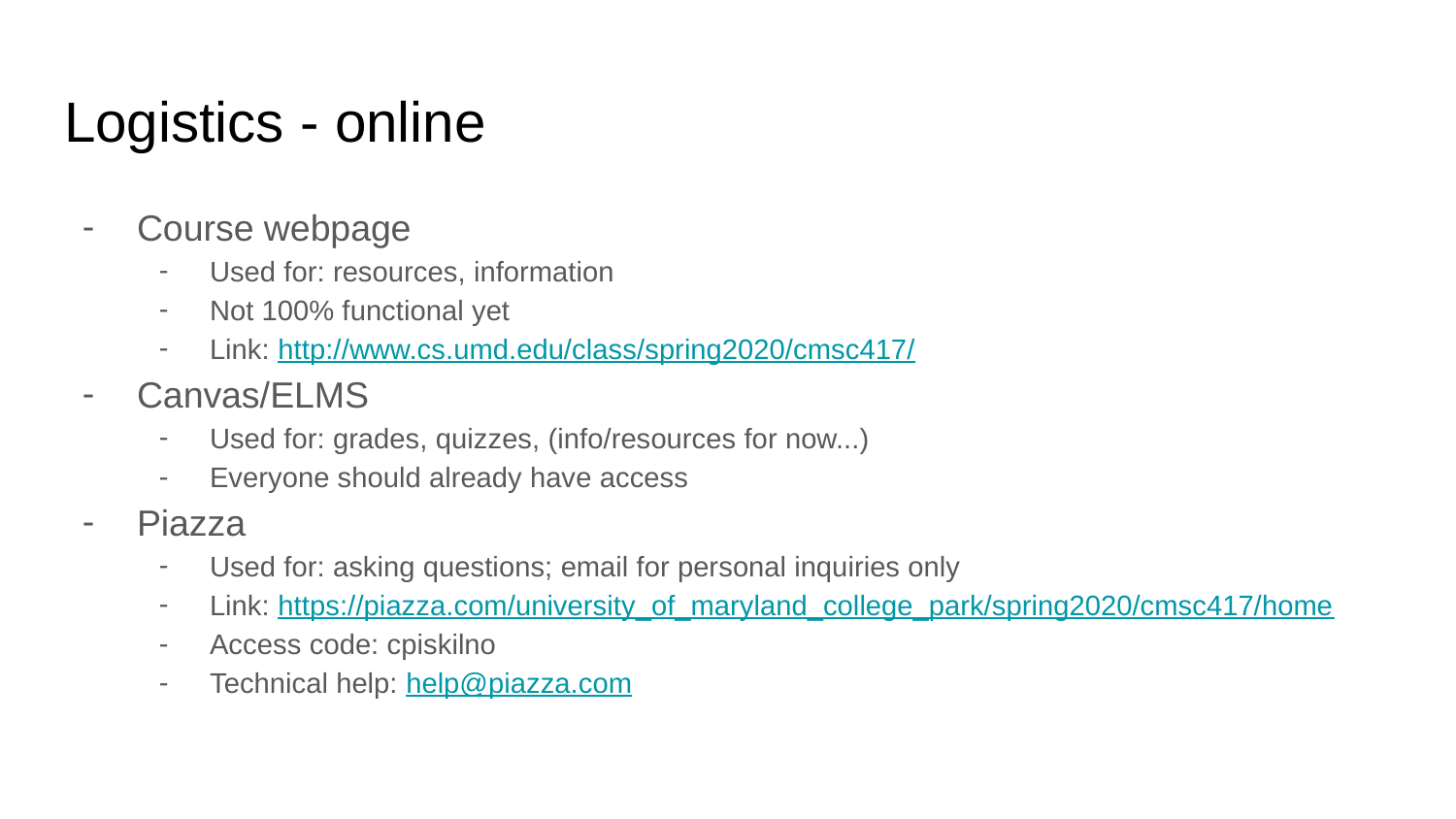

# Logistics - online
Course webpage
Used for: resources, information
Not 100% functional yet
Link: http://www.cs.umd.edu/class/spring2020/cmsc417/
Canvas/ELMS
Used for: grades, quizzes, (info/resources for now...)
Everyone should already have access
Piazza
Used for: asking questions; email for personal inquiries only
Link: https://piazza.com/university_of_maryland_college_park/spring2020/cmsc417/home
Access code: cpiskilno
Technical help: help@piazza.com